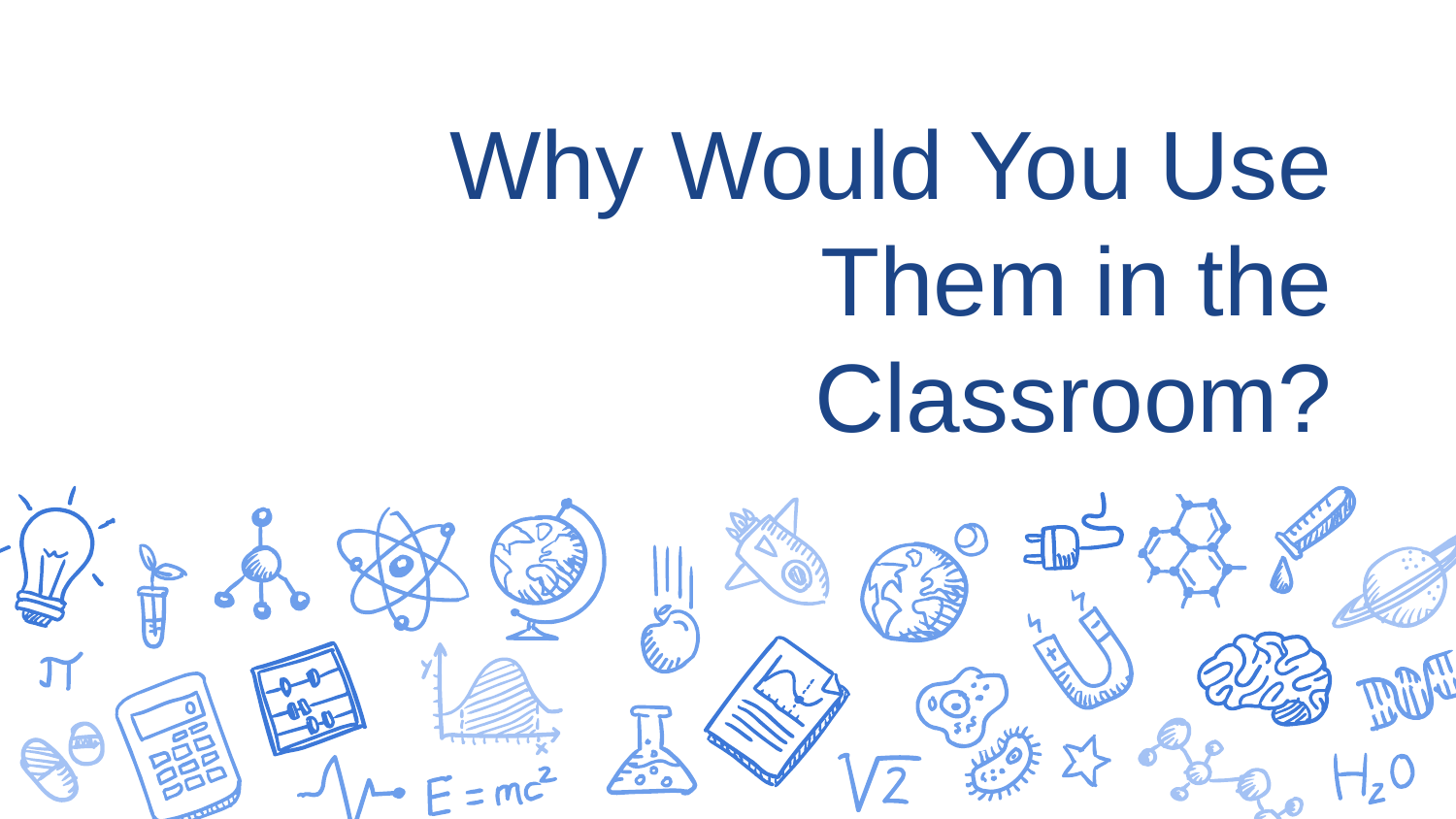

# Why Would You Use Them in the Classroom?